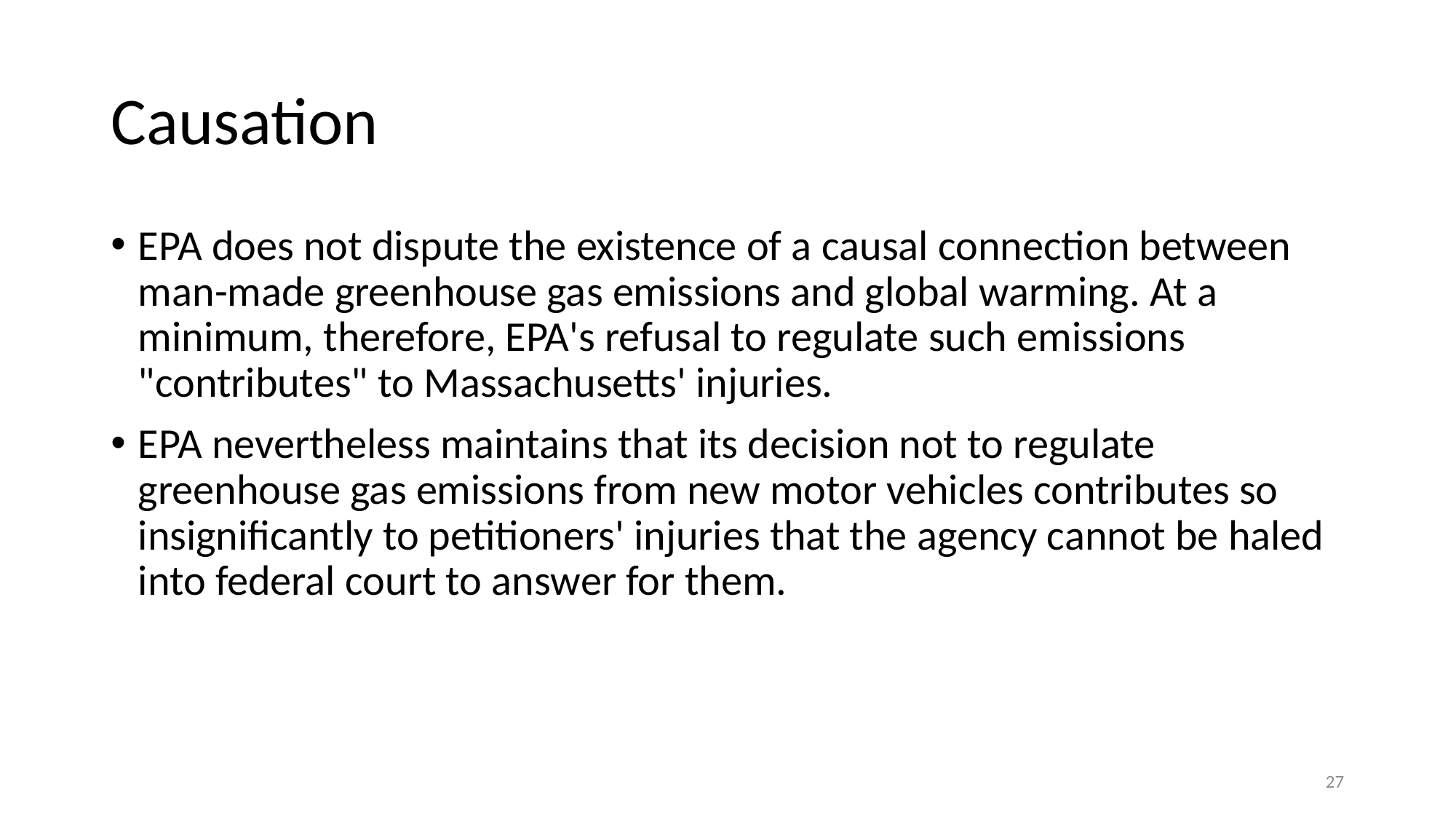

# Causation
EPA does not dispute the existence of a causal connection between man-made greenhouse gas emissions and global warming. At a minimum, therefore, EPA's refusal to regulate such emissions "contributes" to Massachusetts' injuries.
EPA nevertheless maintains that its decision not to regulate greenhouse gas emissions from new motor vehicles contributes so insignificantly to petitioners' injuries that the agency cannot be haled into federal court to answer for them.
27